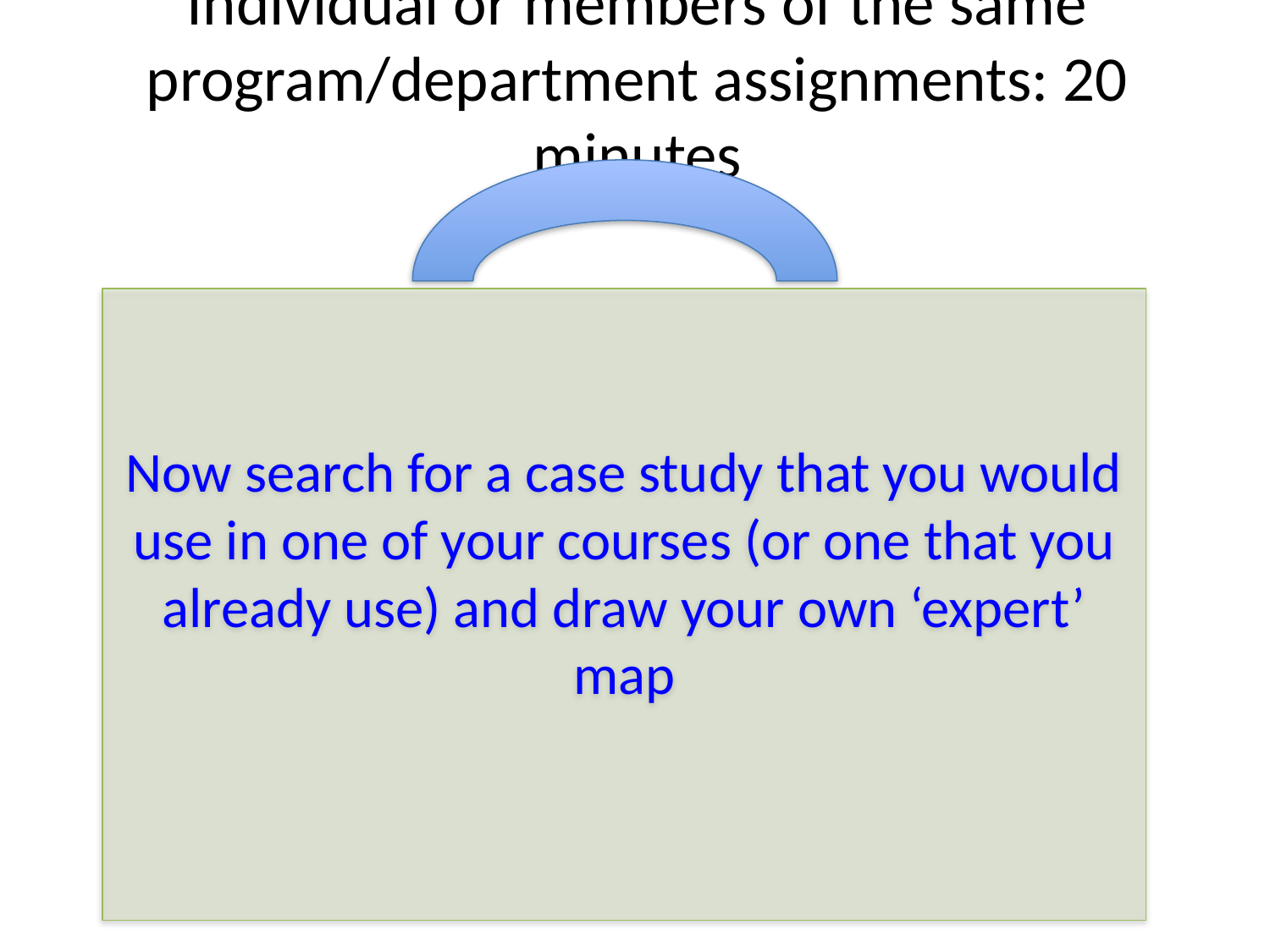

# Individual or members of the same program/department assignments: 20 minutes

Now search for a case study that you would use in one of your courses (or one that you already use) and draw your own ‘expert’ map